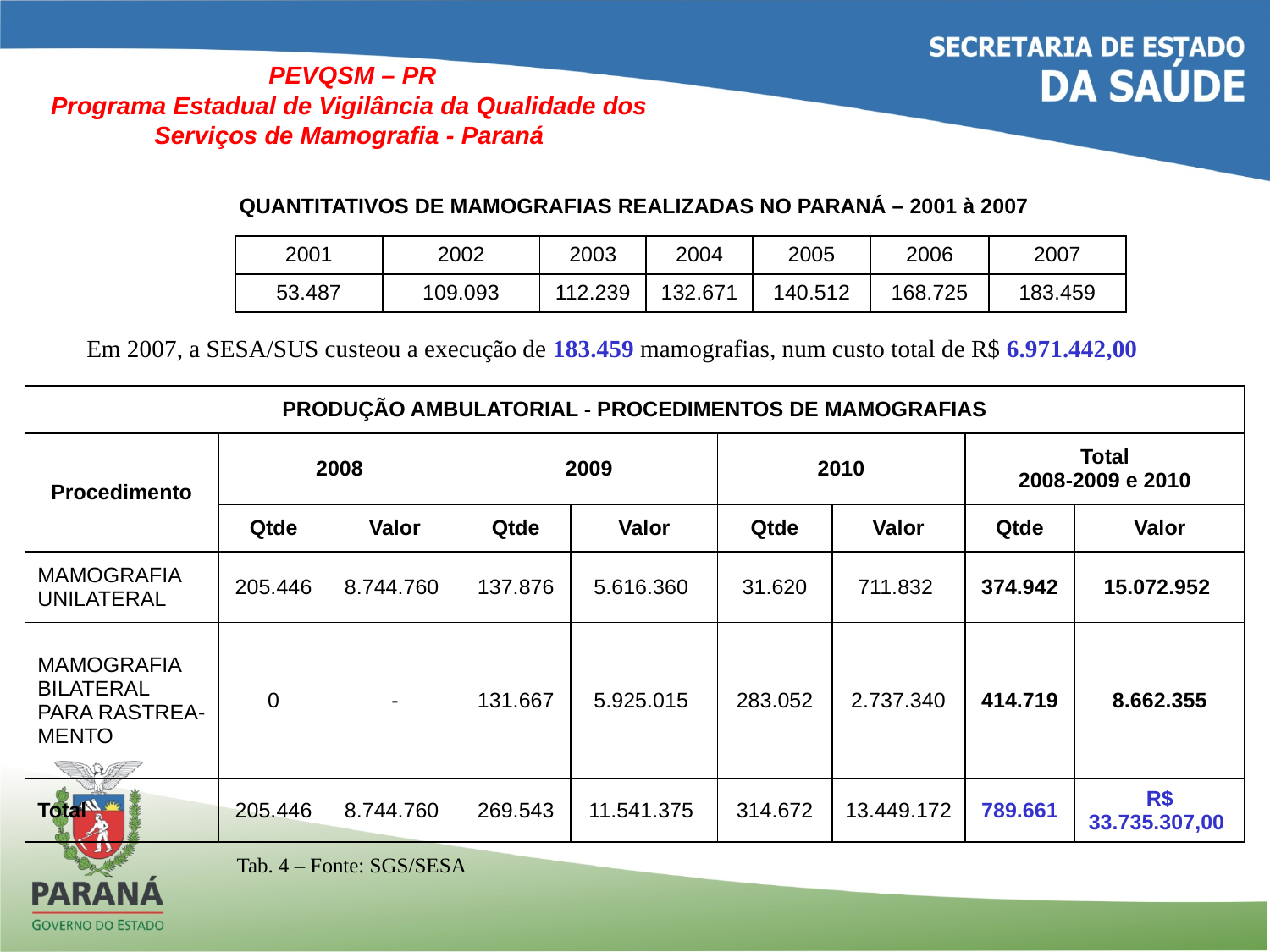

PEVQSM – PR
Programa Estadual de Vigilância da Qualidade dos
Serviços de Mamografia - Paraná
QUANTITATIVOS DE MAMOGRAFIAS REALIZADAS NO PARANÁ – 2001 à 2007

| 2001 | 2002 | 2003 | 2004 | 2005 | 2006 | 2007 |
| --- | --- | --- | --- | --- | --- | --- |
| 53.487 | 109.093 | 112.239 | 132.671 | 140.512 | 168.725 | 183.459 |

Em 2007, a SESA/SUS custeou a execução de 183.459 mamografias, num custo total de R$ 6.971.442,00
| PRODUÇÃO AMBULATORIAL - PROCEDIMENTOS DE MAMOGRAFIAS |  |  |  |  |  |  |  |  |
| --- | --- | --- | --- | --- | --- | --- | --- | --- |
| Procedimento | 2008 |  | 2009 |  | 2010 |  | Total 2008-2009 e 2010 |  |
|  | Qtde | Valor | Qtde | Valor | Qtde | Valor | Qtde | Valor |
| MAMOGRAFIA UNILATERAL | 205.446 | 8.744.760 | 137.876 | 5.616.360 | 31.620 | 711.832 | 374.942 | 15.072.952 |
| MAMOGRAFIA BILATERAL PARA RASTREA-MENTO | 0 | - | 131.667 | 5.925.015 | 283.052 | 2.737.340 | 414.719 | 8.662.355 |
| Total | 205.446 | 8.744.760 | 269.543 | 11.541.375 | 314.672 | 13.449.172 | 789.661 | R$ 33.735.307,00 |
Tab. 4 – Fonte: SGS/SESA